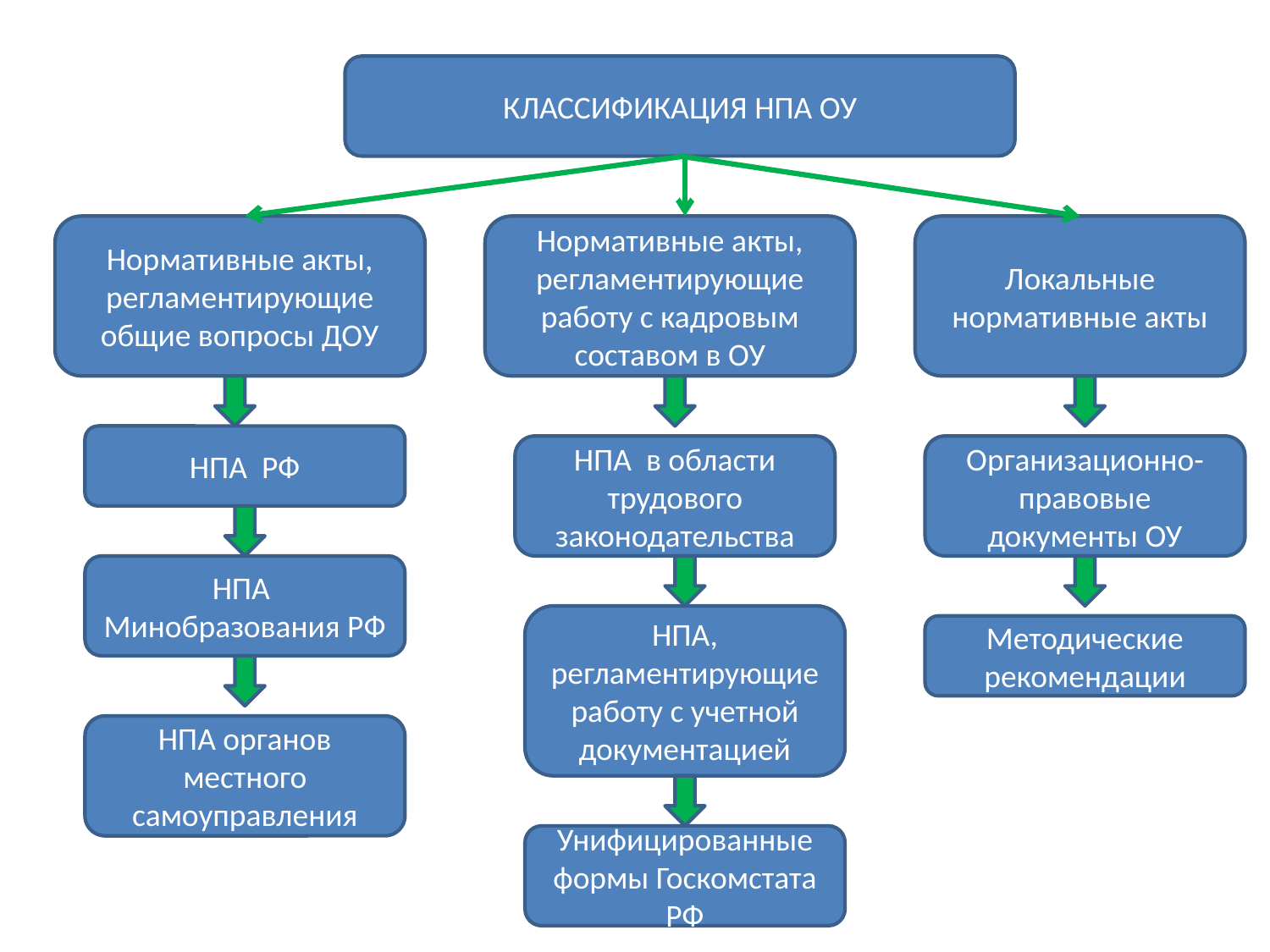

КЛАССИФИКАЦИЯ НПА ОУ
Нормативные акты, регламентирующие общие вопросы ДОУ
Нормативные акты, регламентирующие работу с кадровым составом в ОУ
Локальные нормативные акты

НПА  РФ
НПА  в области трудового законодательства
Организационно-правовые документы ОУ

НПА  Минобразования РФ

НПА, регламентирующие работу с учетной документацией
Методические рекомендации

НПА органов местного самоуправления

Унифицированные формы Госкомстата РФ